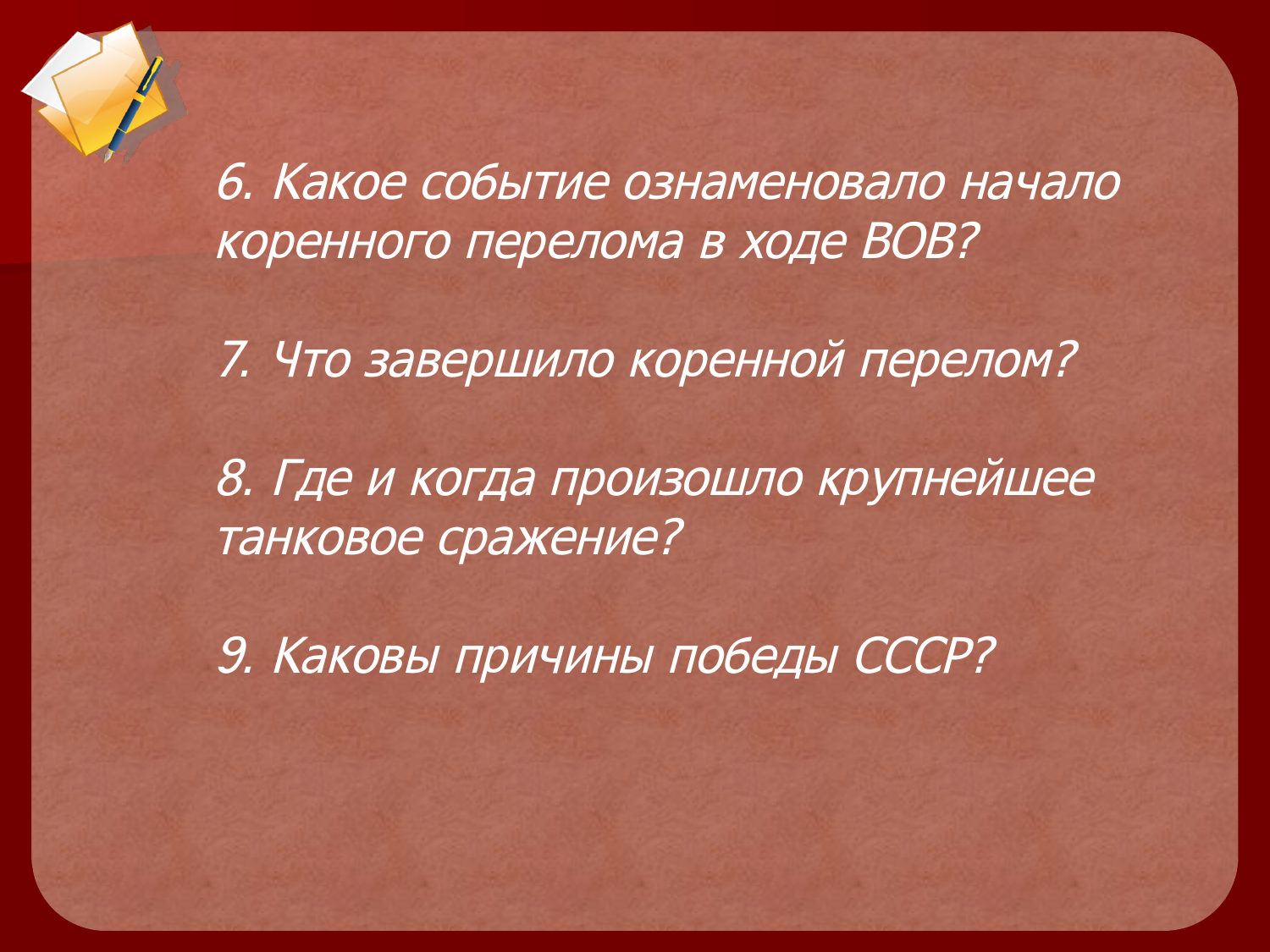

6. Какое событие ознаменовало начало коренного перелома в ходе ВОВ?

7. Что завершило коренной перелом?

8. Где и когда произошло крупнейшее танковое сражение?

9. Каковы причины победы СССР?